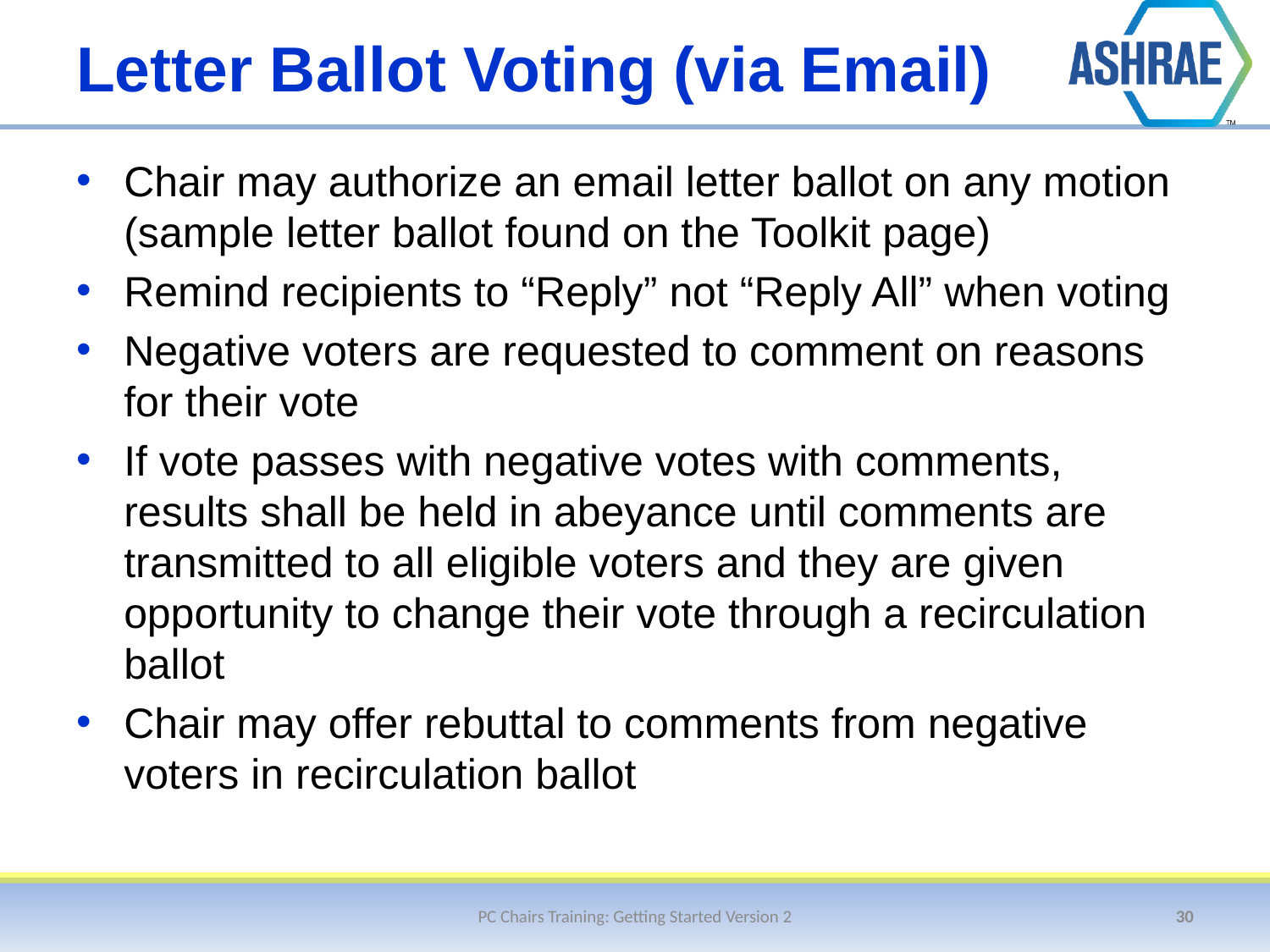

# Letter Ballot Voting (via Email)
Chair may authorize an email letter ballot on any motion (sample letter ballot found on the Toolkit page)
Remind recipients to “Reply” not “Reply All” when voting
Negative voters are requested to comment on reasons for their vote
If vote passes with negative votes with comments, results shall be held in abeyance until comments are transmitted to all eligible voters and they are given opportunity to change their vote through a recirculation ballot
Chair may offer rebuttal to comments from negative voters in recirculation ballot

PC Chairs Training: Getting Started Version 2
30